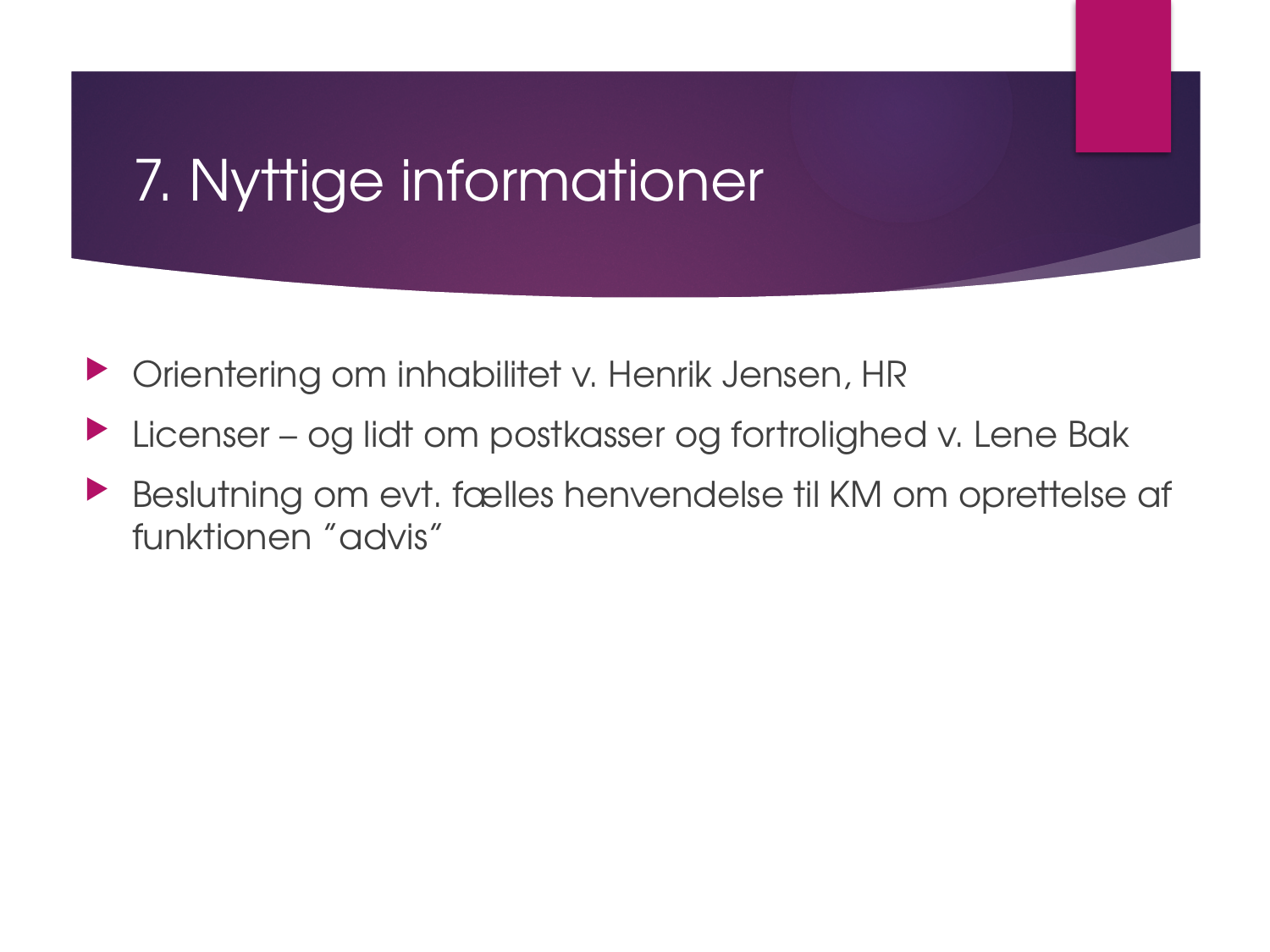

# 7. Nyttige informationer
Orientering om inhabilitet v. Henrik Jensen, HR
Licenser – og lidt om postkasser og fortrolighed v. Lene Bak
Beslutning om evt. fælles henvendelse til KM om oprettelse af funktionen ”advis”